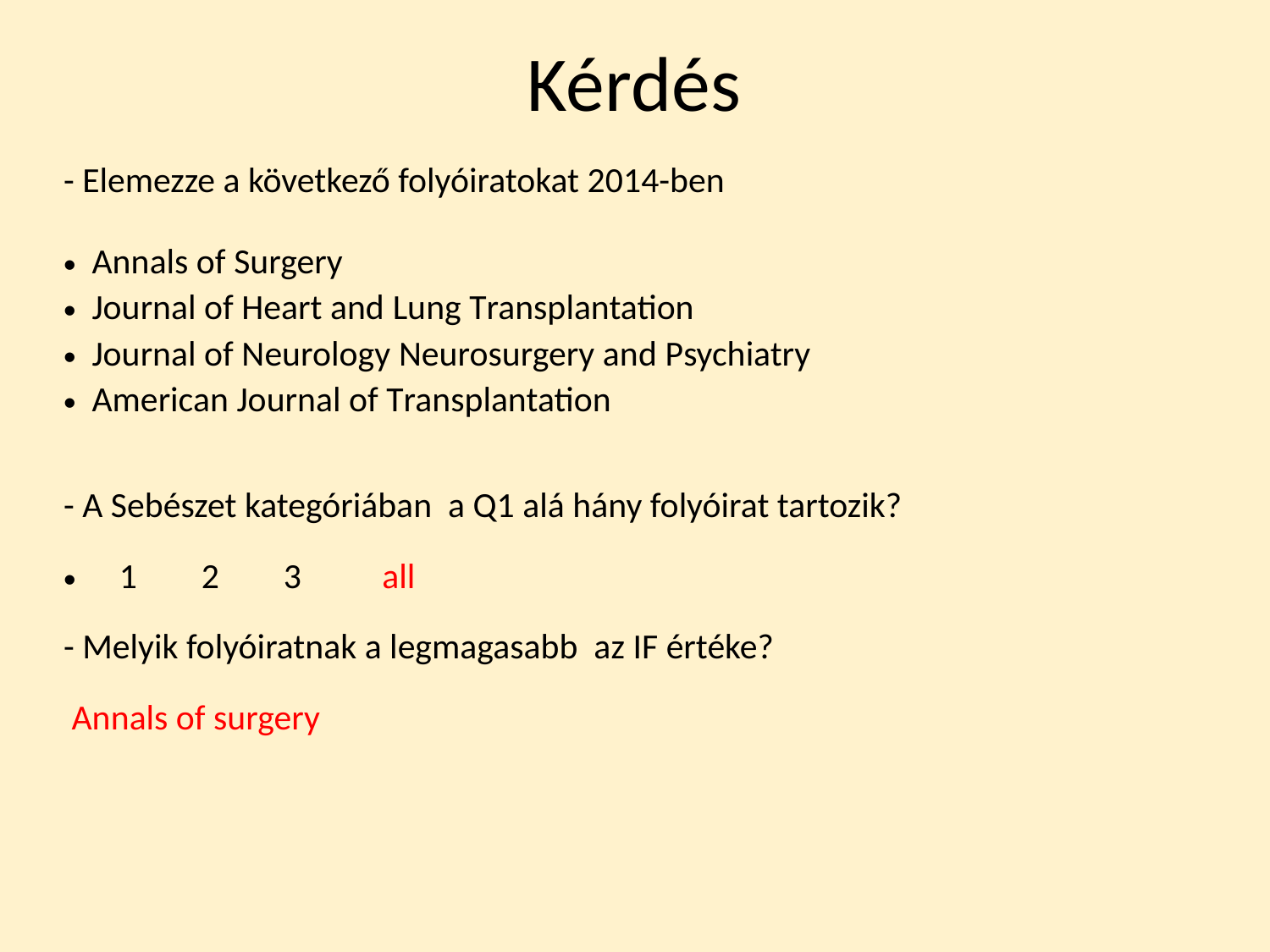

# Kérdés
| - Elemezze a következő folyóiratokat 2014-ben Annals of Surgery Journal of Heart and Lung Transplantation Journal of Neurology Neurosurgery and Psychiatry American Journal of Transplantation - A Sebészet kategóriában a Q1 alá hány folyóirat tartozik? 1 2 3 all - Melyik folyóiratnak a legmagasabb az IF értéke? Annals of surgery |
| --- |
|  |